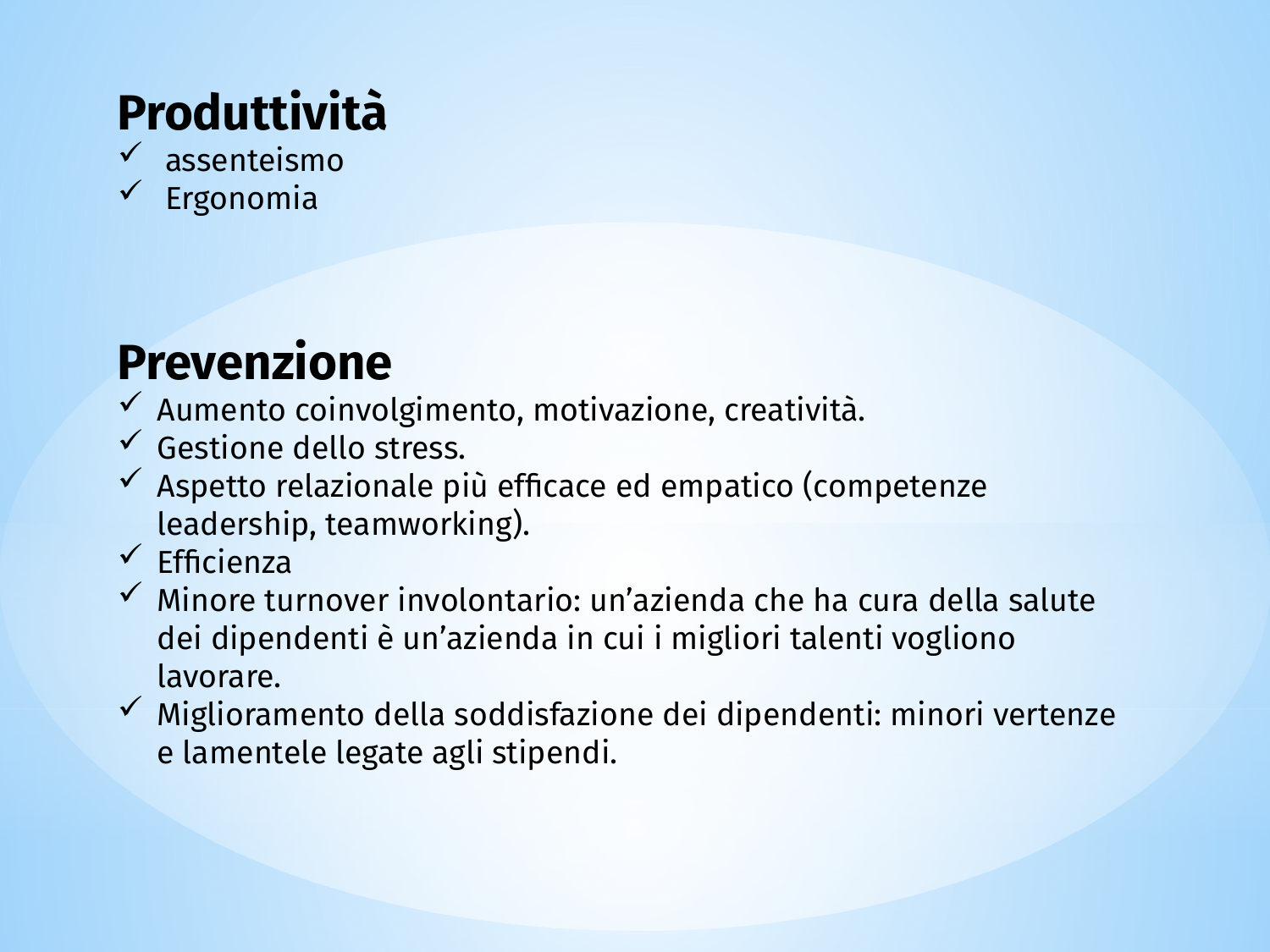

Produttività
assenteismo
Ergonomia

Prevenzione
Aumento coinvolgimento, motivazione, creatività.
Gestione dello stress.
Aspetto relazionale più efficace ed empatico (competenze leadership, teamworking).
Efficienza
Minore turnover involontario: un’azienda che ha cura della salute dei dipendenti è un’azienda in cui i migliori talenti vogliono lavorare.
Miglioramento della soddisfazione dei dipendenti: minori vertenze e lamentele legate agli stipendi.